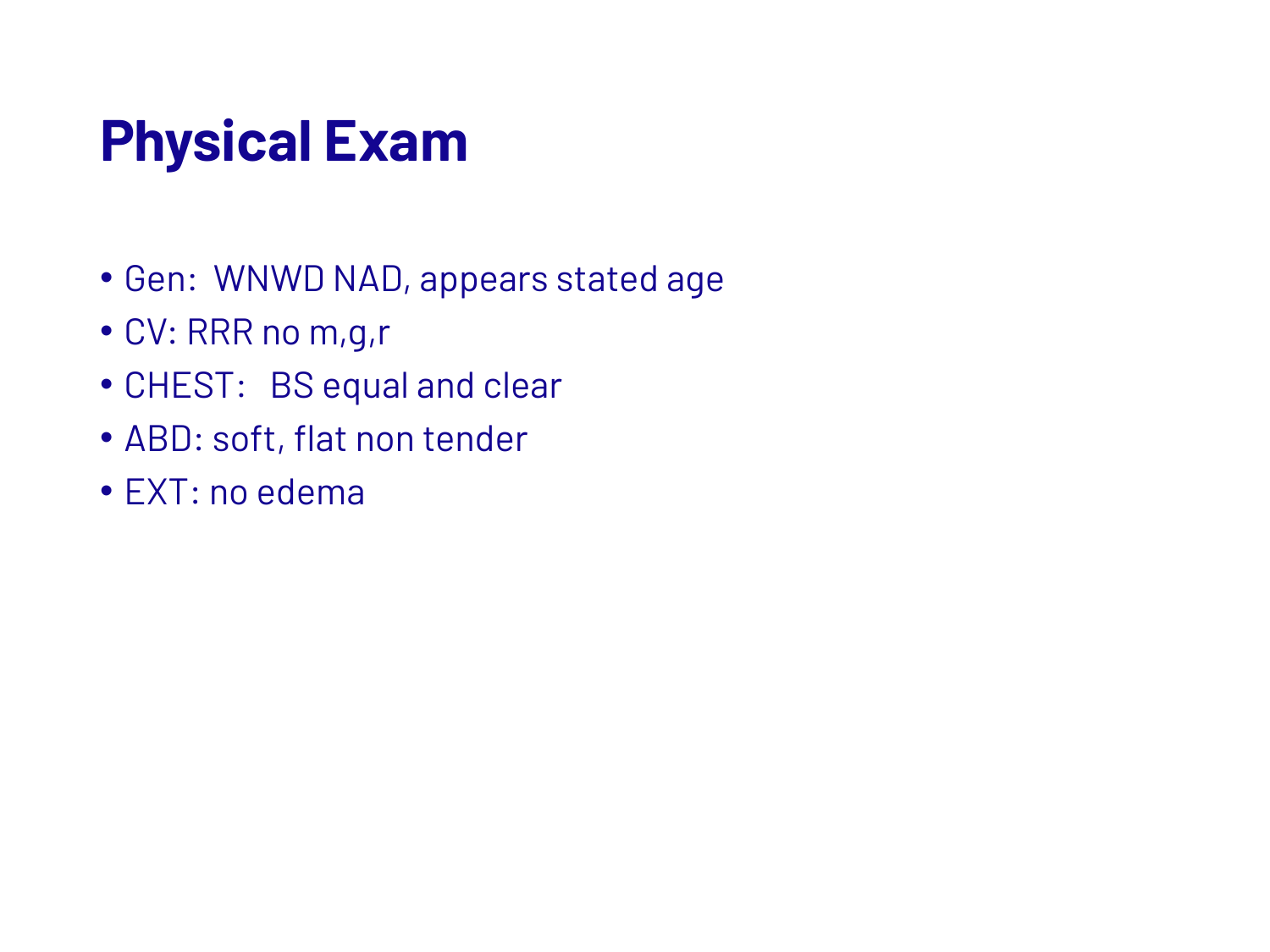

# Physical Exam
Gen:  WNWD NAD, appears stated age
CV: RRR no m,g,r
CHEST:   BS equal and clear
ABD: soft, flat non tender
EXT: no edema